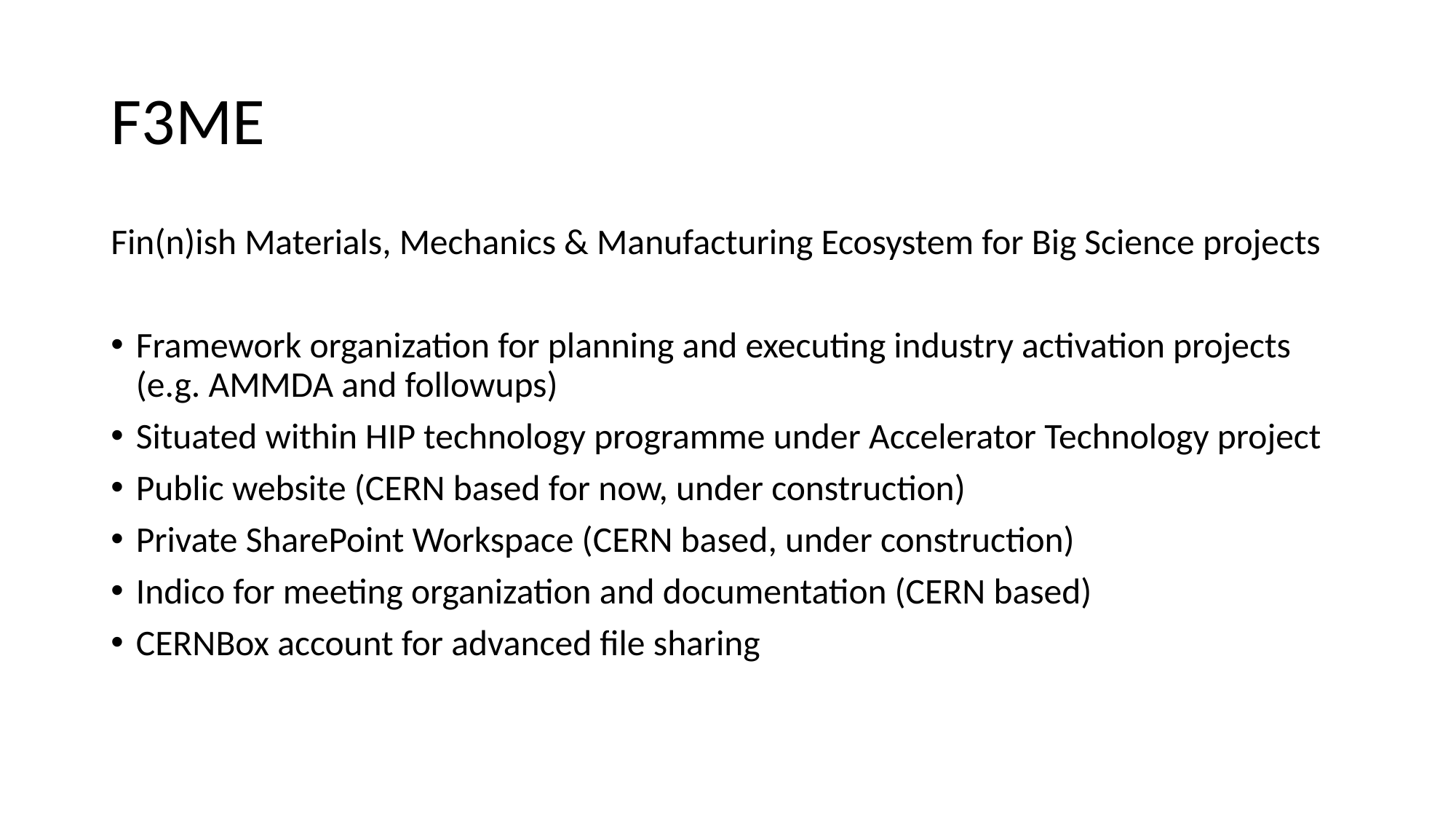

# F3ME
Fin(n)ish Materials, Mechanics & Manufacturing Ecosystem for Big Science projects

Framework organization for planning and executing industry activation projects (e.g. AMMDA and followups)
Situated within HIP technology programme under Accelerator Technology project
Public website (CERN based for now, under construction)
Private SharePoint Workspace (CERN based, under construction)
Indico for meeting organization and documentation (CERN based)
CERNBox account for advanced file sharing